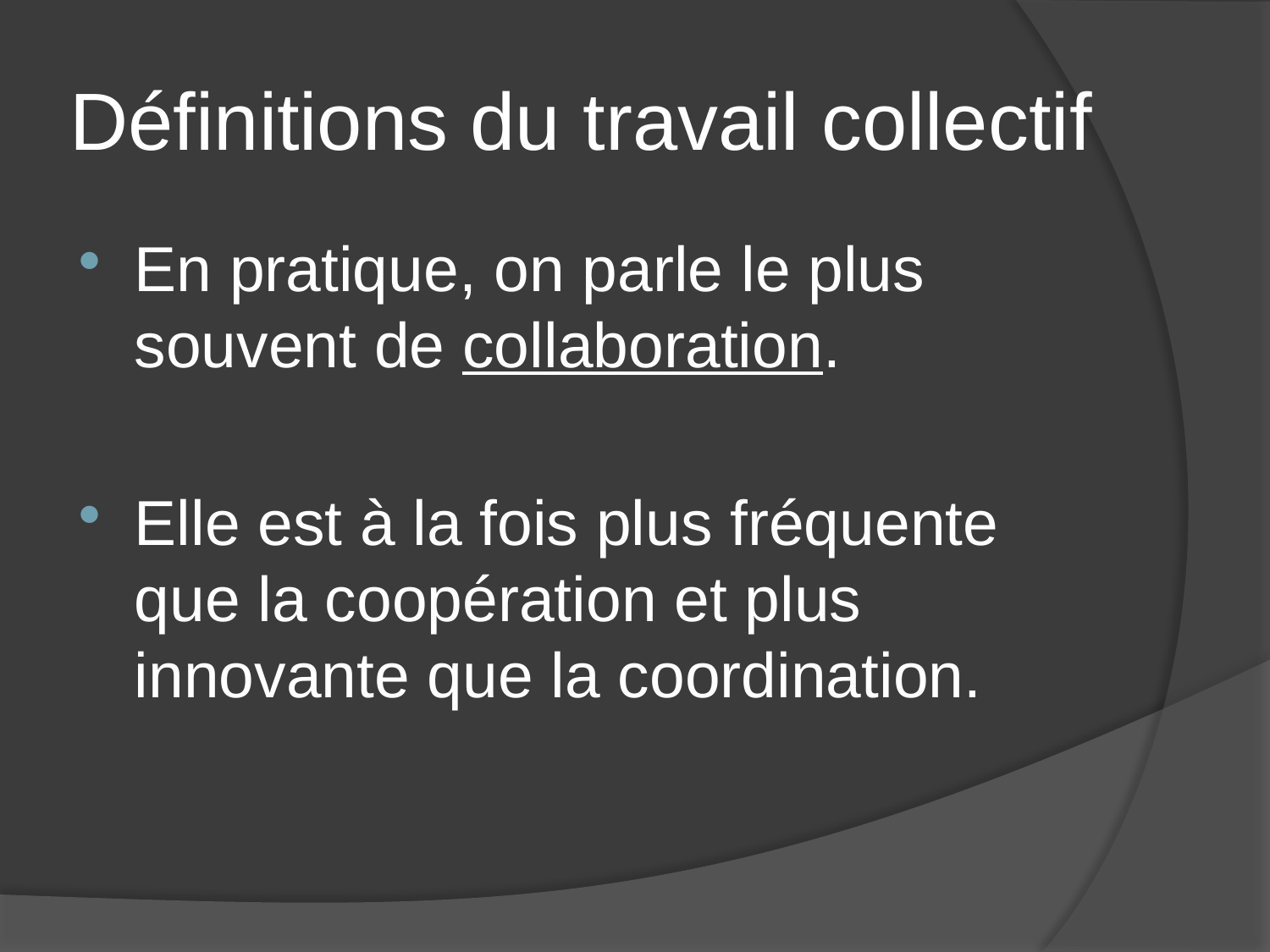

# Définitions du travail collectif
En pratique, on parle le plus souvent de collaboration.

Elle est à la fois plus fréquente que la coopération et plus innovante que la coordination.